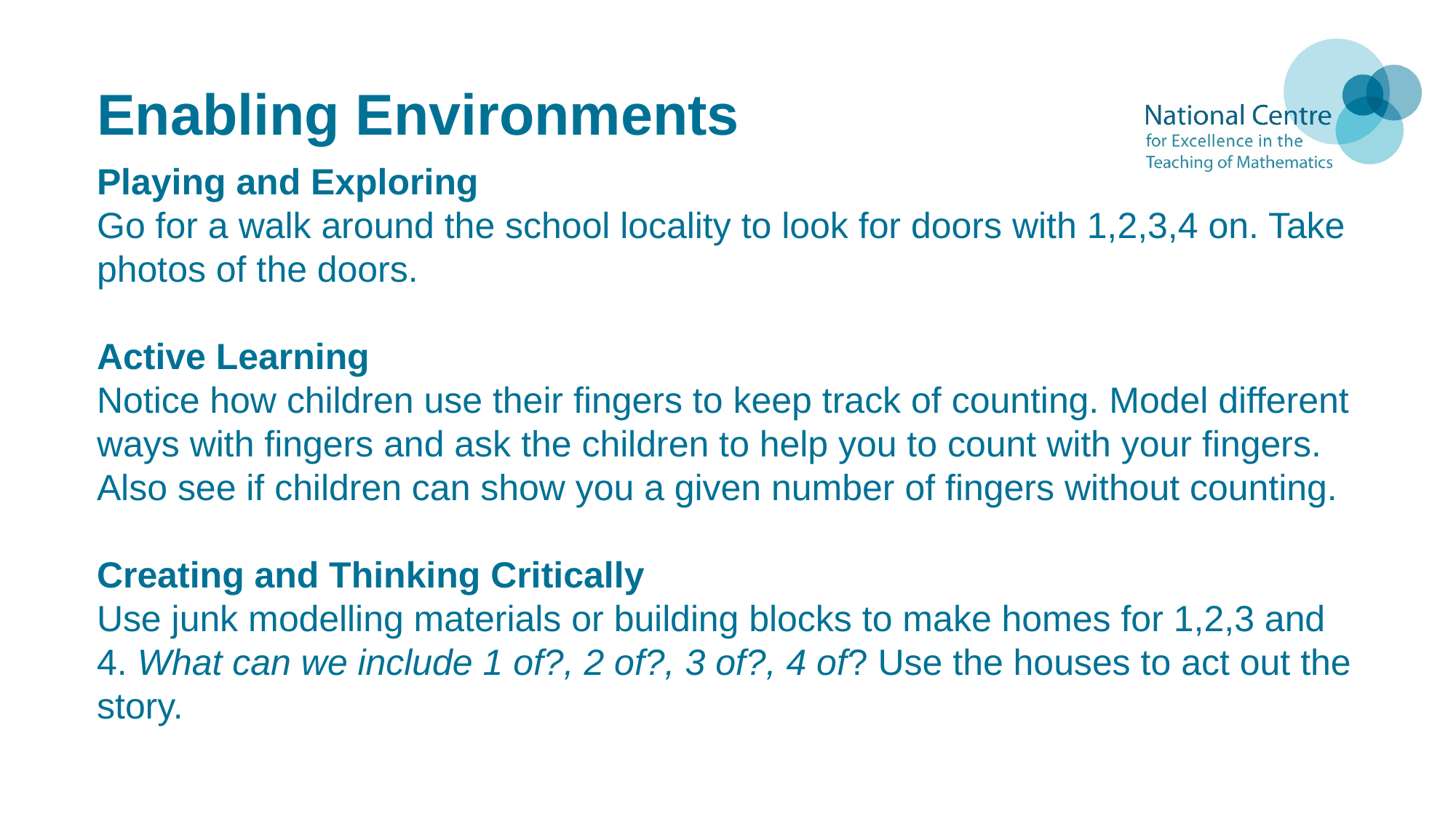

# Enabling Environments
Playing and Exploring
Go for a walk around the school locality to look for doors with 1,2,3,4 on. Take photos of the doors.

Active Learning
Notice how children use their fingers to keep track of counting. Model different ways with fingers and ask the children to help you to count with your fingers. Also see if children can show you a given number of fingers without counting.

Creating and Thinking Critically
Use junk modelling materials or building blocks to make homes for 1,2,3 and 4. What can we include 1 of?, 2 of?, 3 of?, 4 of? Use the houses to act out the story.